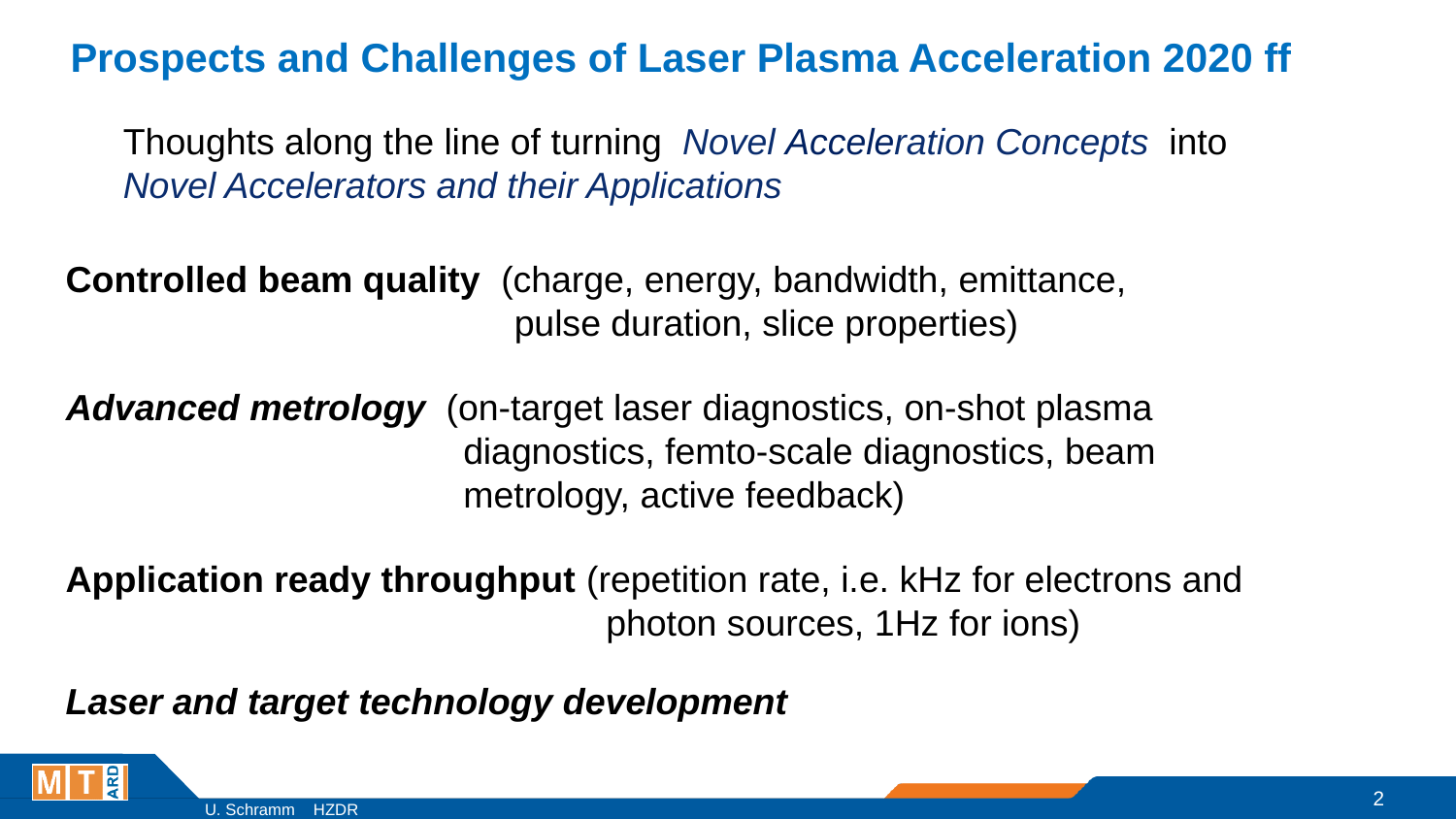

Prospects and Challenges of Laser Plasma Acceleration 2020 ff
Thoughts along the line of turning  Novel Acceleration Concepts  into
Novel Accelerators and their Applications
Controlled beam quality  (charge, energy, bandwidth, emittance,
                                            pulse duration, slice properties)
Advanced metrology  (on-target laser diagnostics, on-shot plasma
                                       diagnostics, femto-scale diagnostics, beam
                                       metrology, active feedback)
Application ready throughput (repetition rate, i.e. kHz for electrons and
                                                     photon sources, 1Hz for ions)
Laser and target technology development